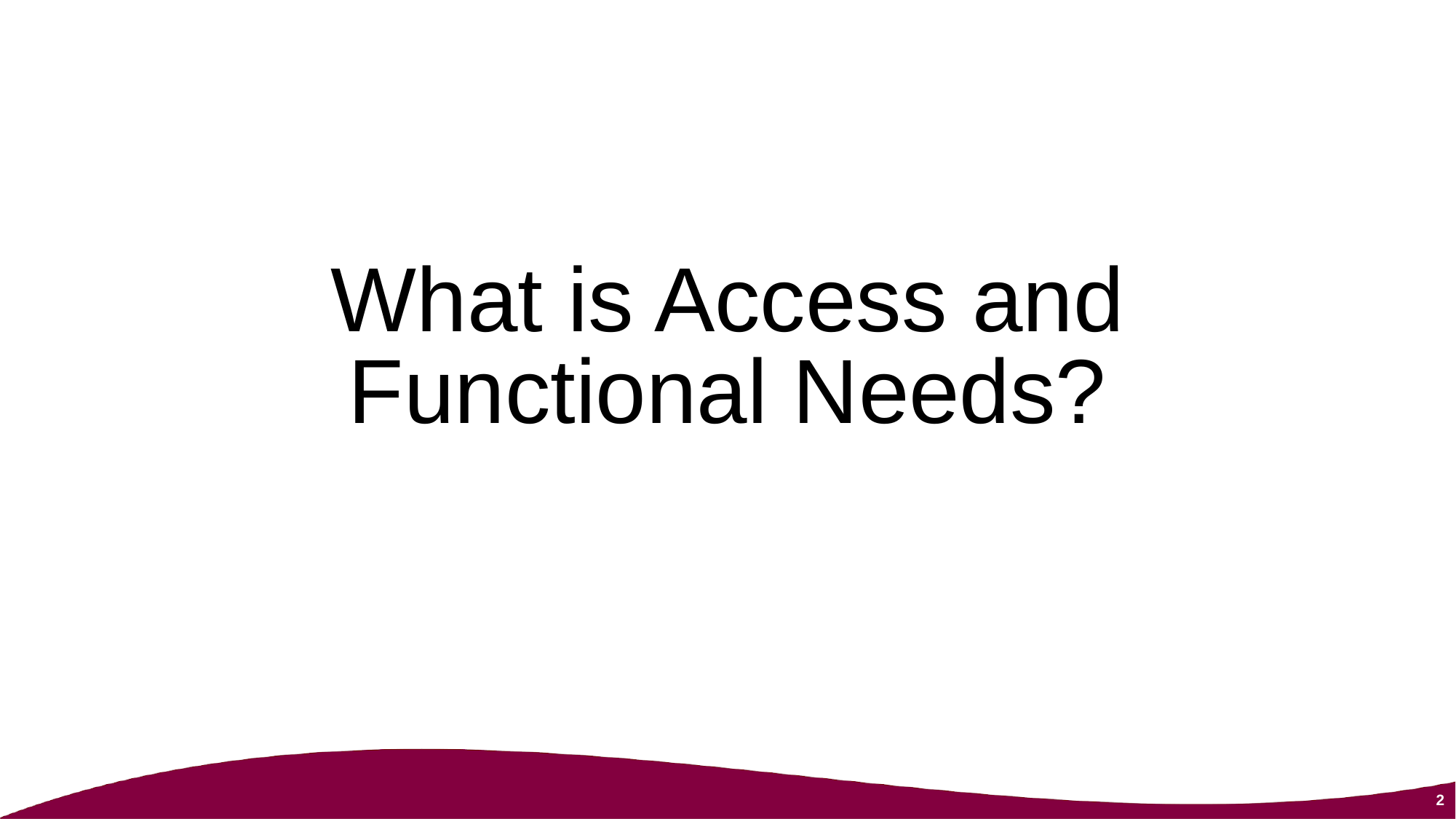

# What is Access and Functional Needs?

2